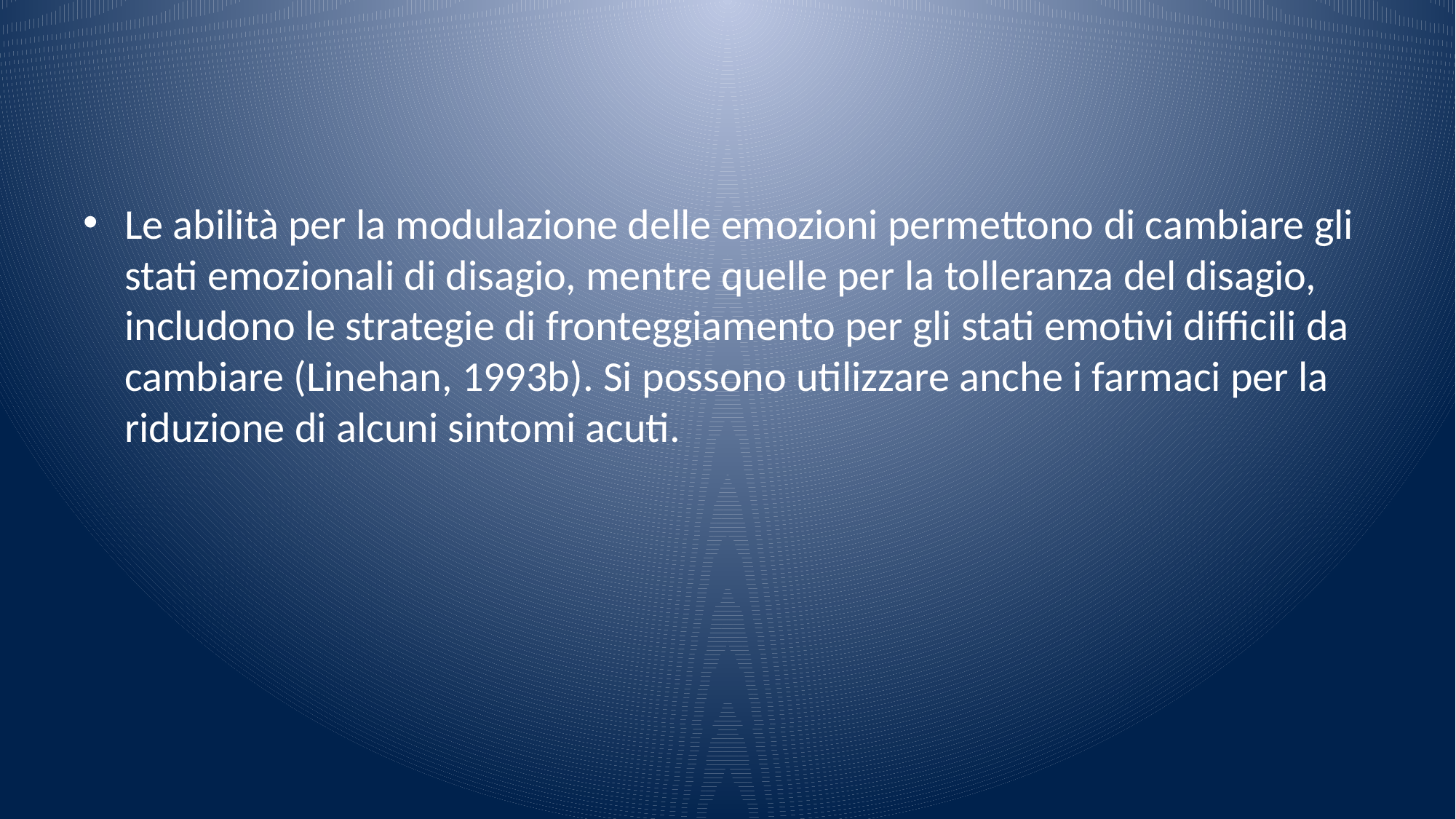

#
Le abilità per la modulazione delle emozioni permettono di cambiare gli stati emozionali di disagio, mentre quelle per la tolleranza del disagio, includono le strategie di fronteggiamento per gli stati emotivi difficili da cambiare (Linehan, 1993b). Si possono utilizzare anche i farmaci per la riduzione di alcuni sintomi acuti.